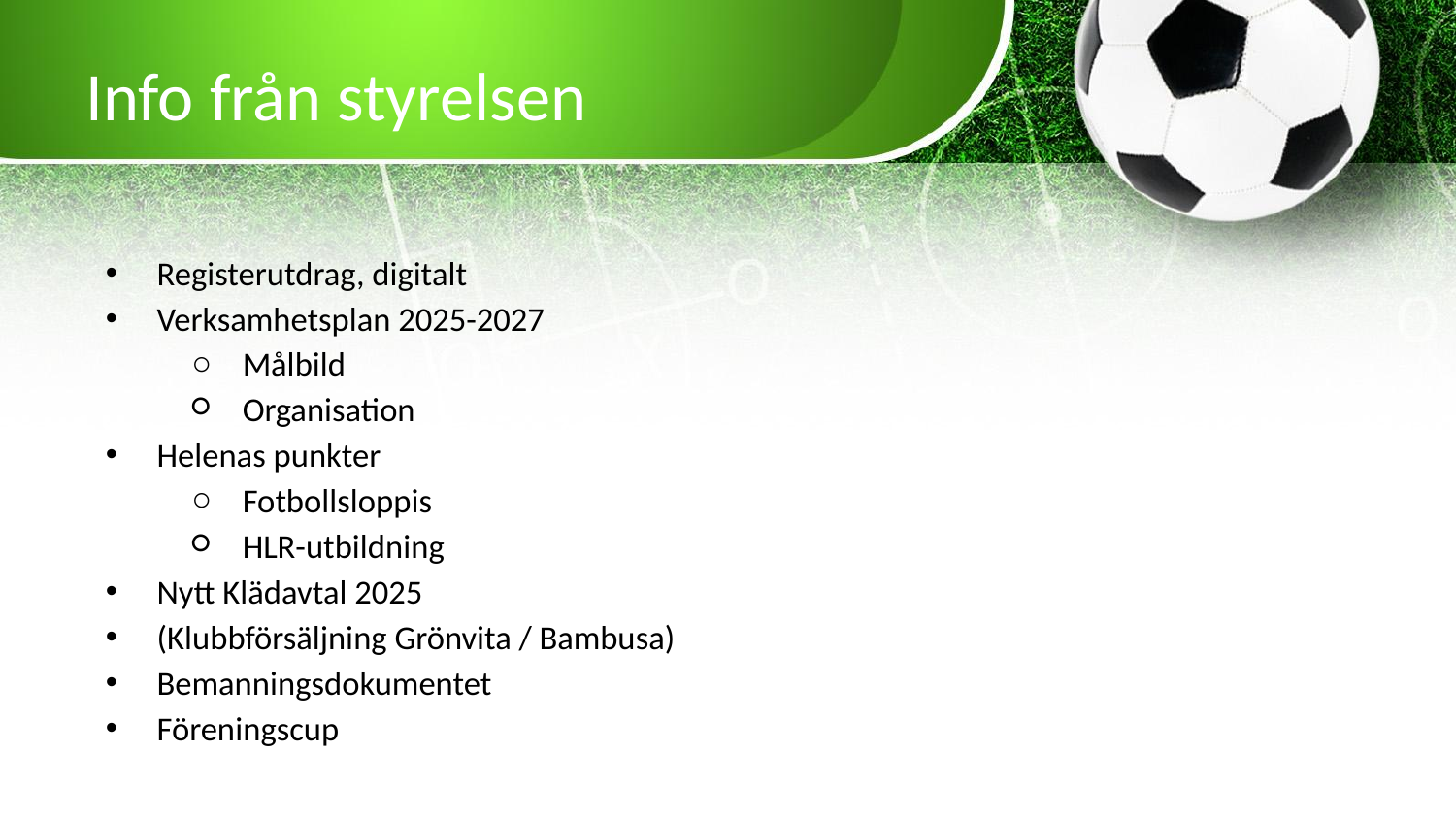

# Info från styrelsen

Registerutdrag, digitalt
Verksamhetsplan 2025-2027
Målbild
Organisation
Helenas punkter
Fotbollsloppis
HLR-utbildning
Nytt Klädavtal 2025
(Klubbförsäljning Grönvita / Bambusa)
Bemanningsdokumentet
Föreningscup